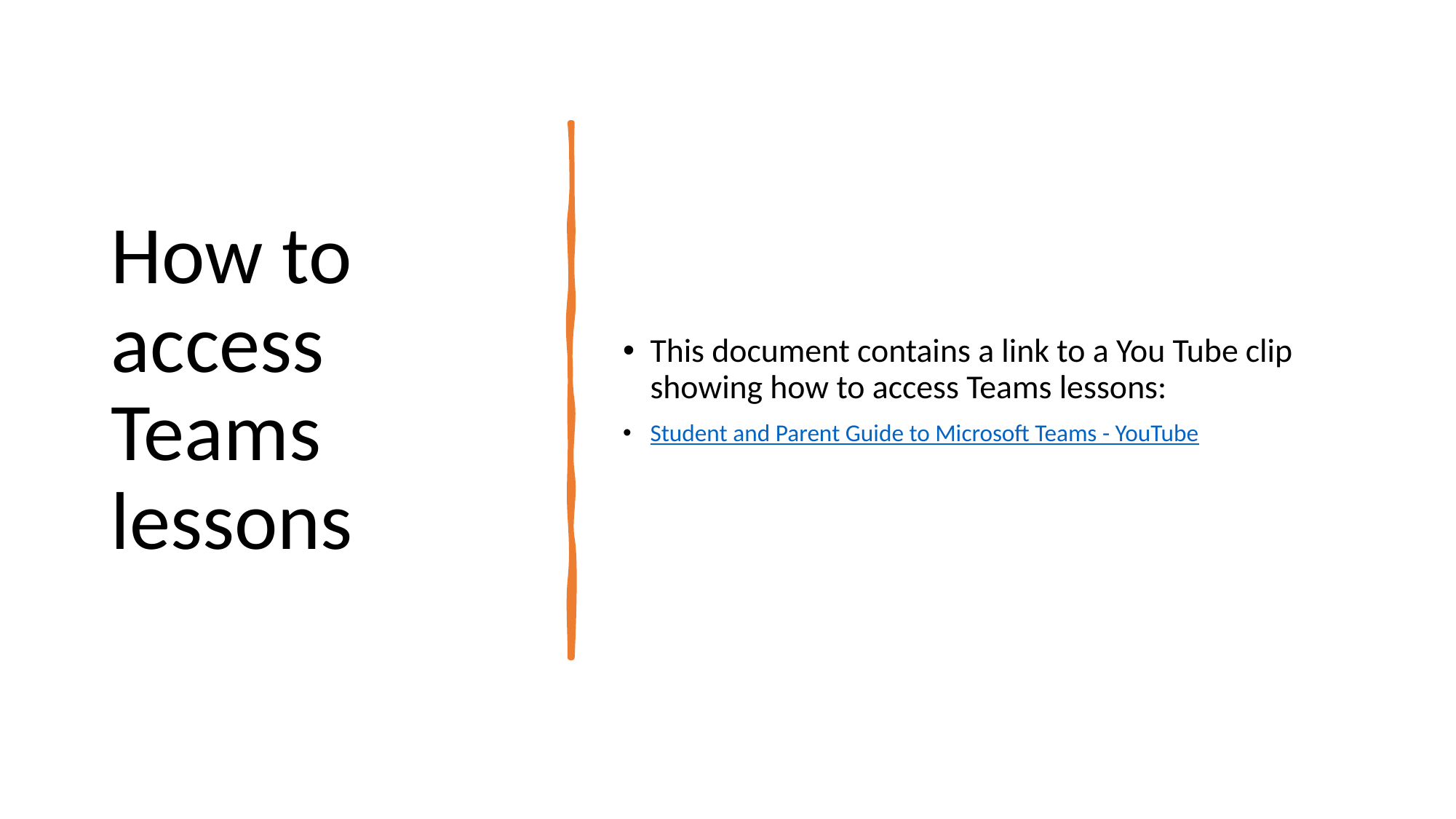

# How to access Teams lessons
This document contains a link to a You Tube clip showing how to access Teams lessons:
Student and Parent Guide to Microsoft Teams - YouTube